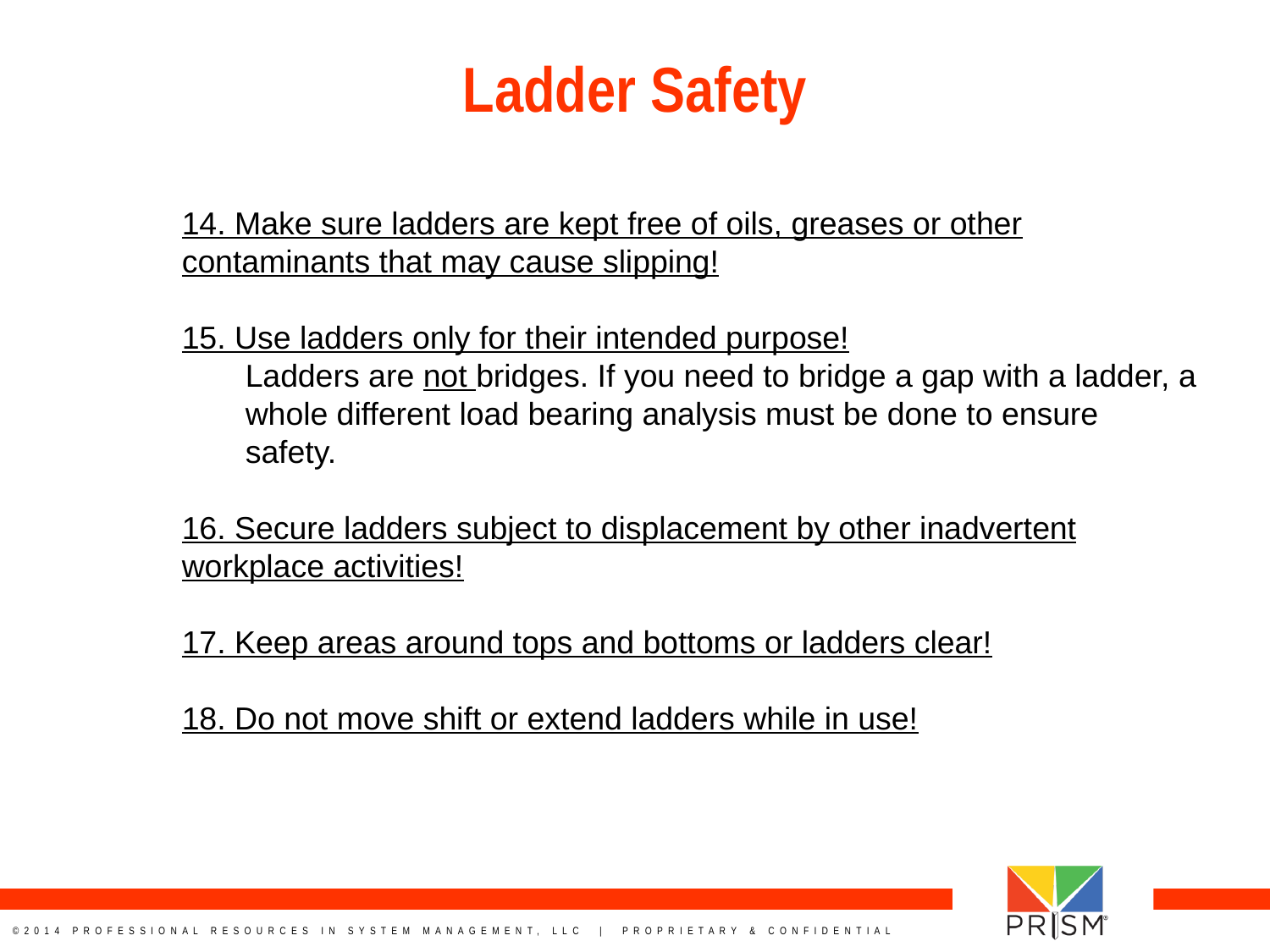

# Ladder Safety
14. Make sure ladders are kept free of oils, greases or other contaminants that may cause slipping!

15. Use ladders only for their intended purpose!
Ladders are not bridges. If you need to bridge a gap with a ladder, a
whole different load bearing analysis must be done to ensure
safety.

16. Secure ladders subject to displacement by other inadvertent workplace activities!

17. Keep areas around tops and bottoms or ladders clear!

18. Do not move shift or extend ladders while in use!